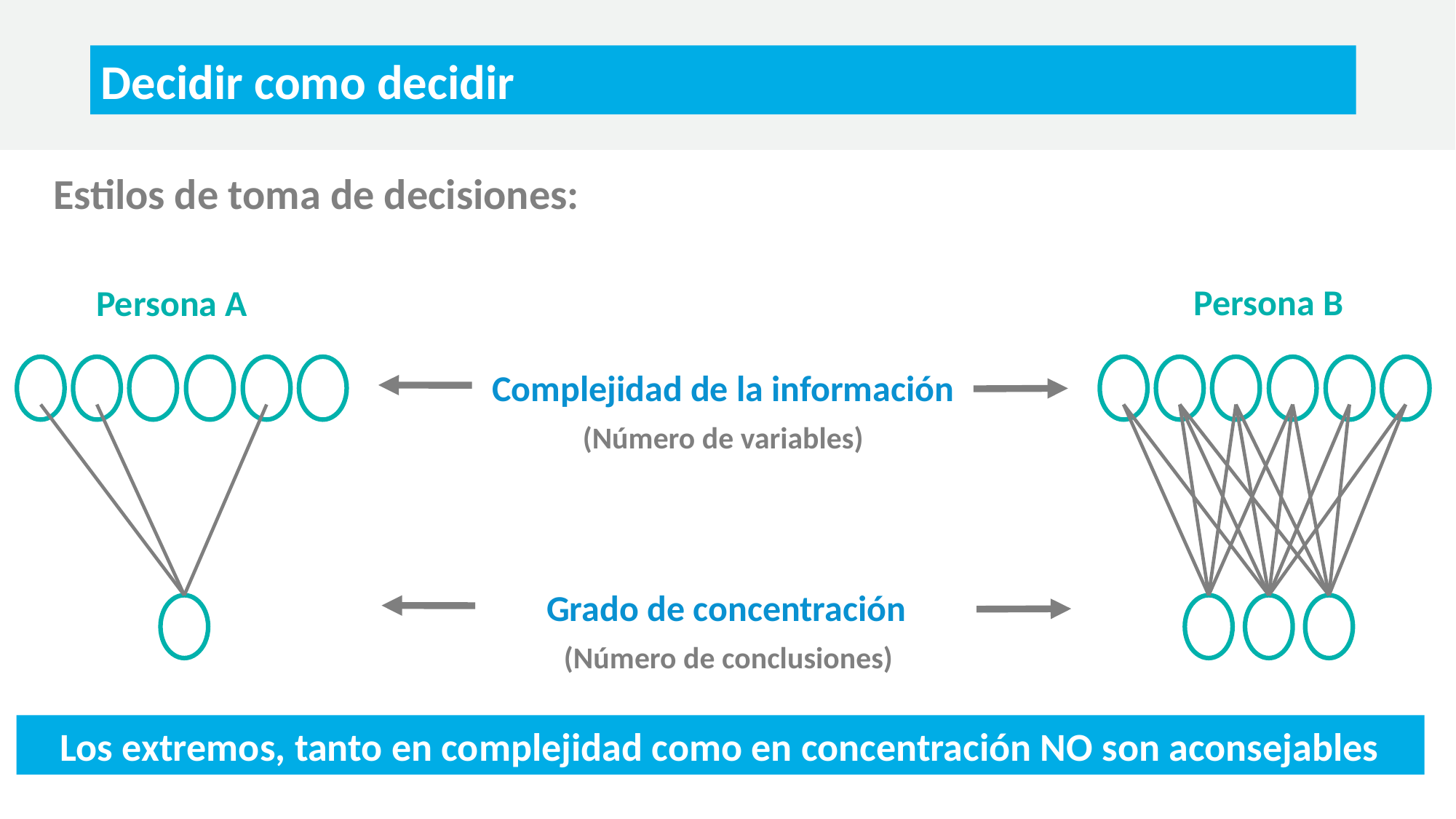

Decidir como decidir
Estilos de toma de decisiones:
Persona B
Persona A
Complejidad de la información

(Número de variables)
Grado de concentración

(Número de conclusiones)

Los extremos, tanto en complejidad como en concentración NO son aconsejables